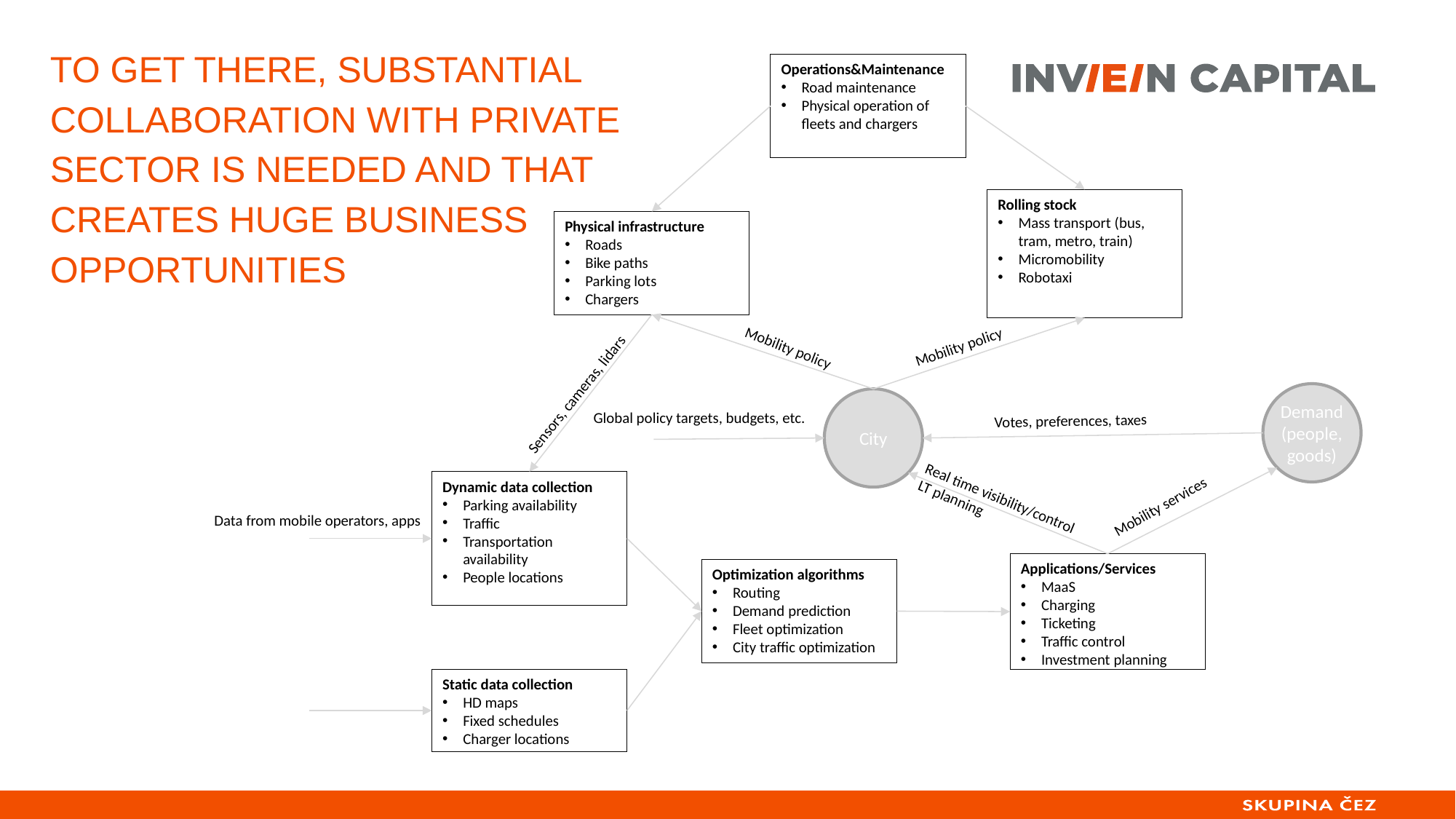

To get there, substantial collaboration with private sector is needed and that creates huge Business opportunities
Operations&Maintenance
Road maintenance
Physical operation of fleets and chargers

Rolling stock
Mass transport (bus, tram, metro, train)
Micromobility
Robotaxi

Physical infrastructure
Roads
Bike paths
Parking lots
Chargers
Mobility policy
Mobility policy
Sensors, cameras, lidars
Demand
(people, goods)
City
Global policy targets, budgets, etc.
Votes, preferences, taxes
Dynamic data collection
Parking availability
Traffic
Transportation availability
People locations
Real time visibility/control
LT planning
Mobility services
Data from mobile operators, apps
Applications/Services
MaaS
Charging
Ticketing
Traffic control
Investment planning
Optimization algorithms
Routing
Demand prediction
Fleet optimization
City traffic optimization
Static data collection
HD maps
Fixed schedules
Charger locations